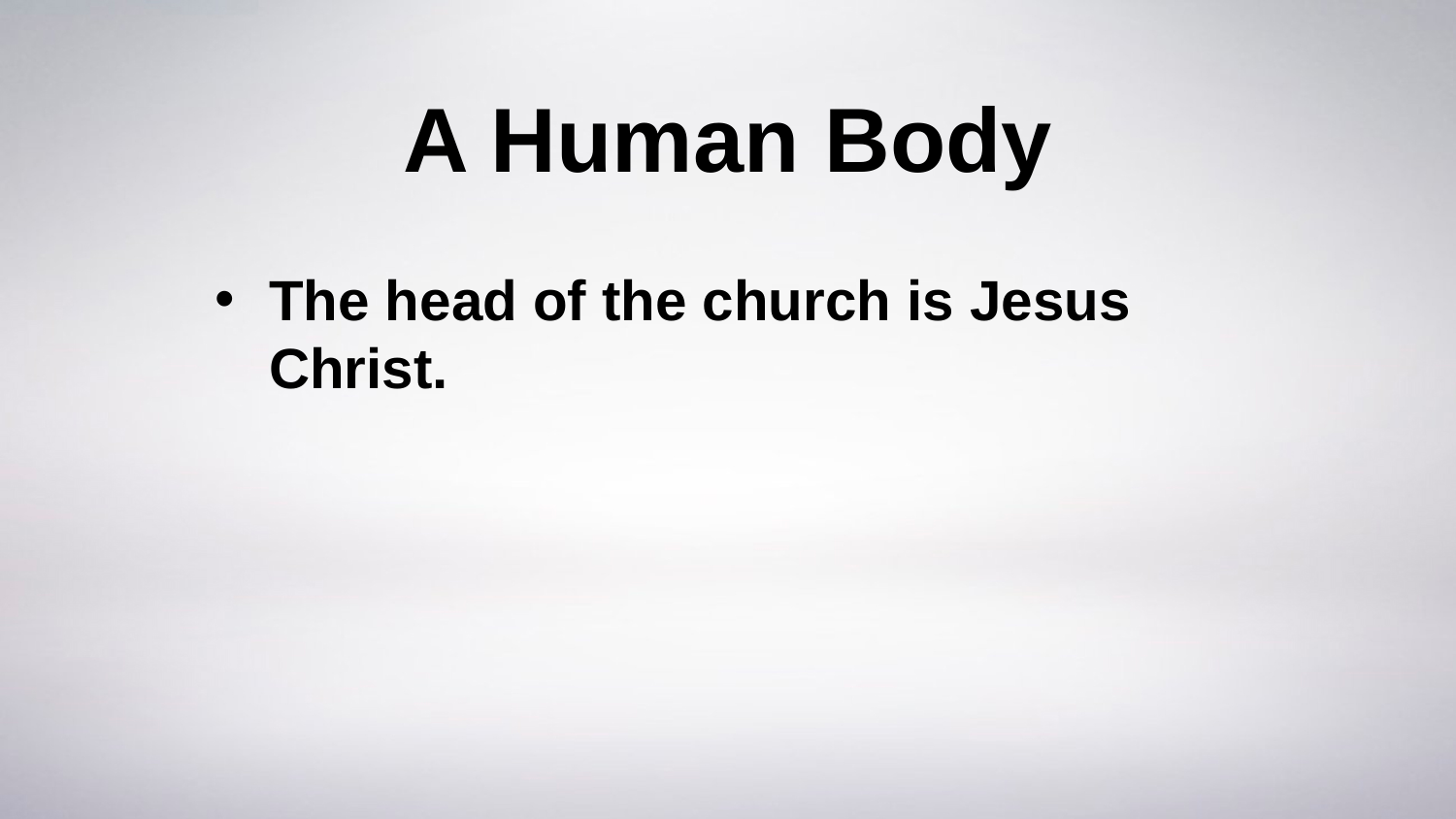

# A Human Body
The head of the church is Jesus Christ.